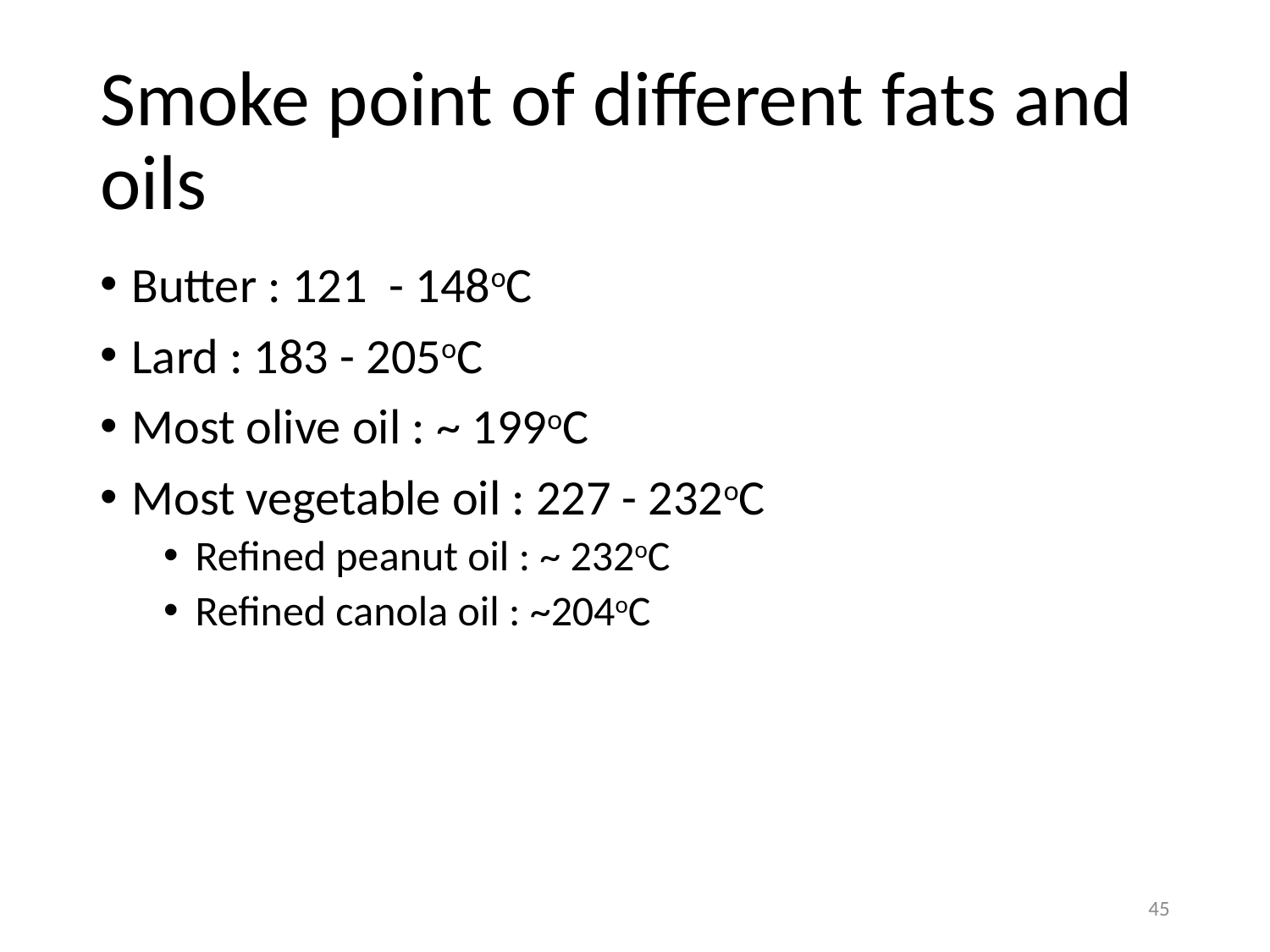

# Smoke point of different fats and oils
Butter : 121  - 148oC
Lard : 183 - 205oC
Most olive oil : ~ 199oC
Most vegetable oil : 227 - 232oC
Refined peanut oil : ~ 232oC
Refined canola oil : ~204oC
45